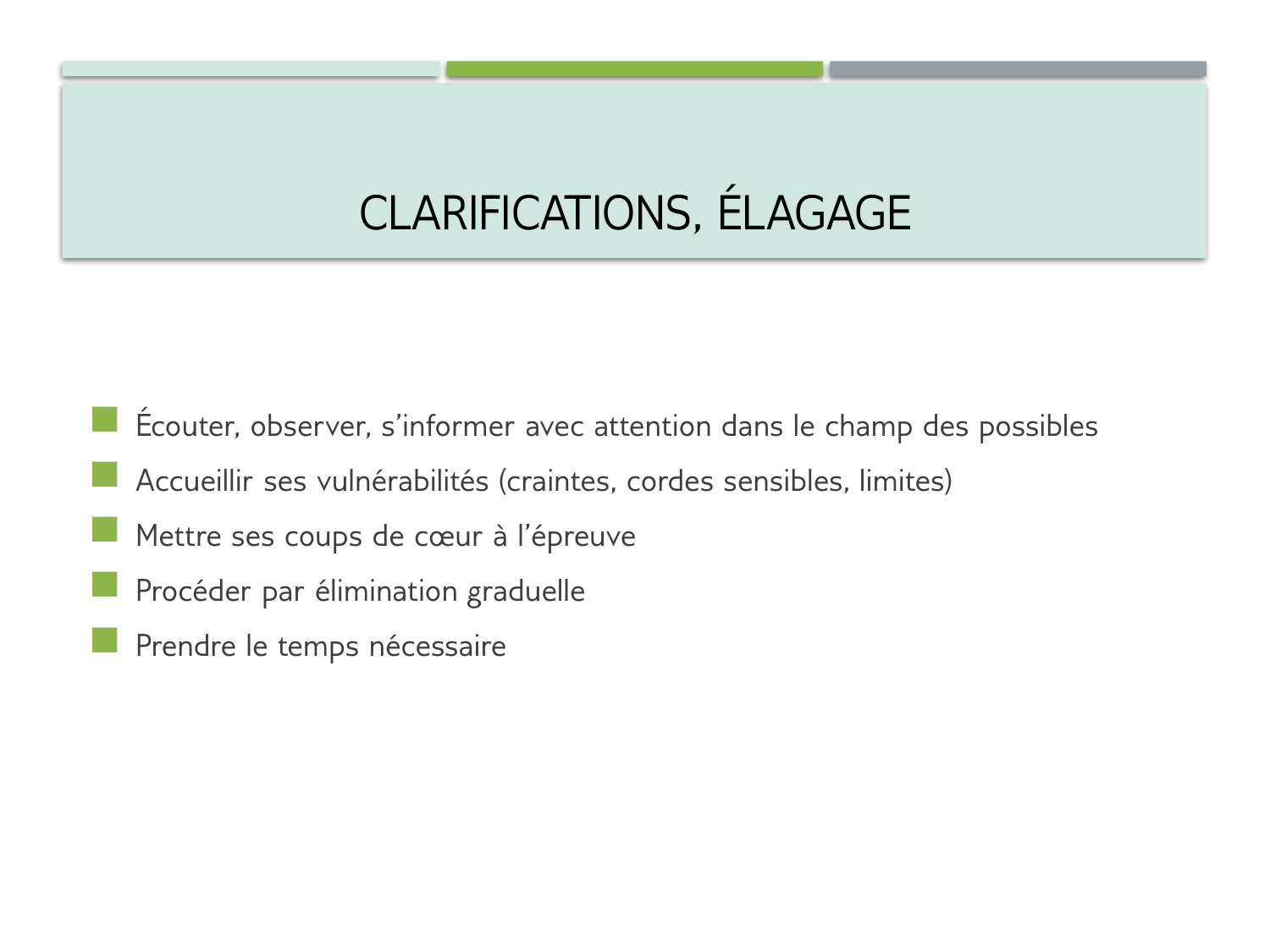

# Clarifications, élagage
Écouter, observer, s’informer avec attention dans le champ des possibles
Accueillir ses vulnérabilités (craintes, cordes sensibles, limites)
Mettre ses coups de cœur à l’épreuve
Procéder par élimination graduelle
Prendre le temps nécessaire